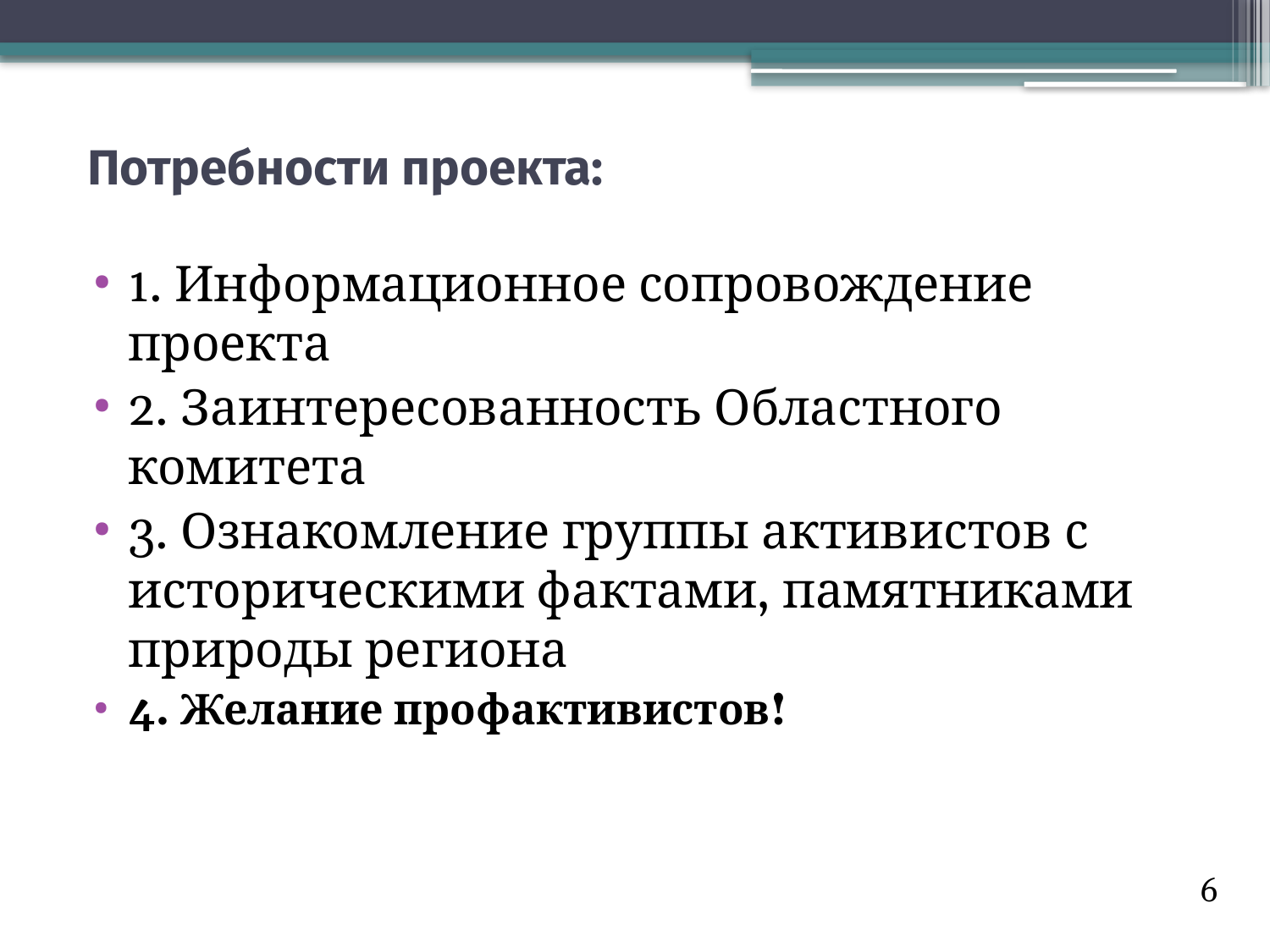

# Потребности проекта:
1. Информационное сопровождение проекта
2. Заинтересованность Областного комитета
3. Ознакомление группы активистов с историческими фактами, памятниками природы региона
4. Желание профактивистов!
6